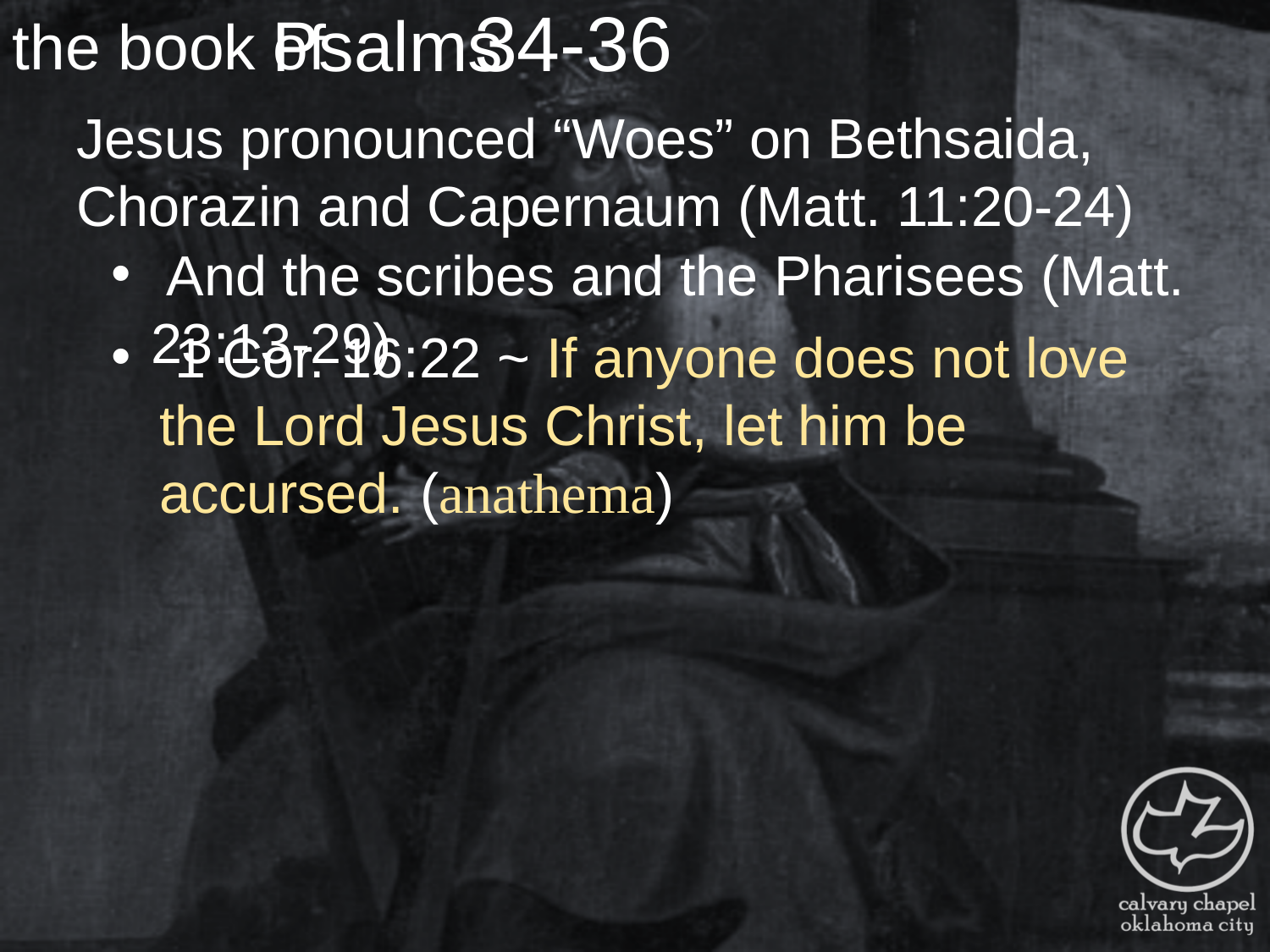

the book of
34-36
Psalms
Jesus pronounced “Woes” on Bethsaida, Chorazin and Capernaum (Matt. 11:20-24)
 And the scribes and the Pharisees (Matt. 23:13-29)
 1 Cor. 16:22 ~ If anyone does not love the Lord Jesus Christ, let him be accursed. (anathema)